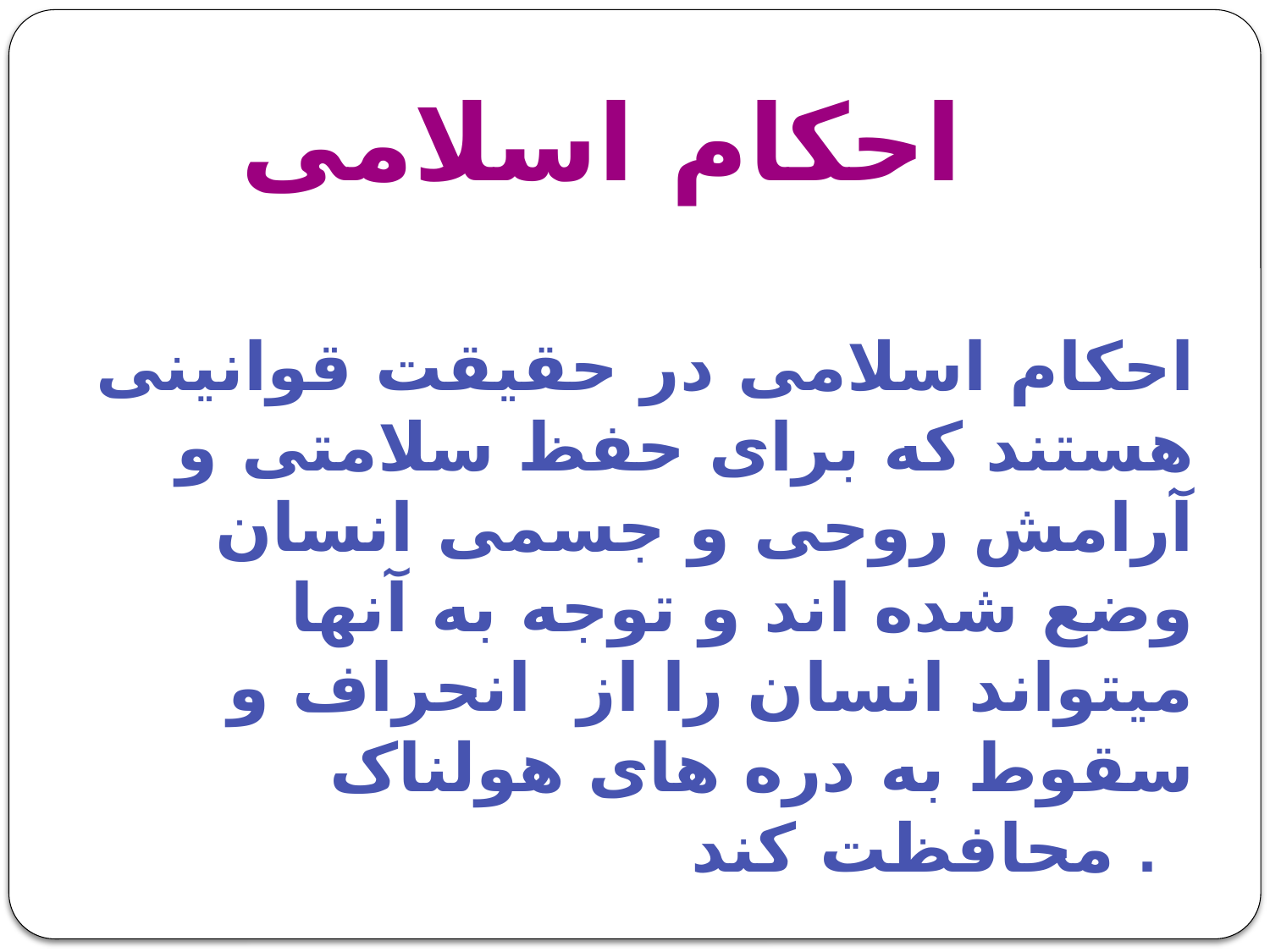

# احکام اسلامی
احکام اسلامی در حقیقت قوانینی هستند که برای حفظ سلامتی و آرامش روحی و جسمی انسان وضع شده اند و توجه به آنها میتواند انسان را از  انحراف و سقوط به دره های هولناک محافظت کند .